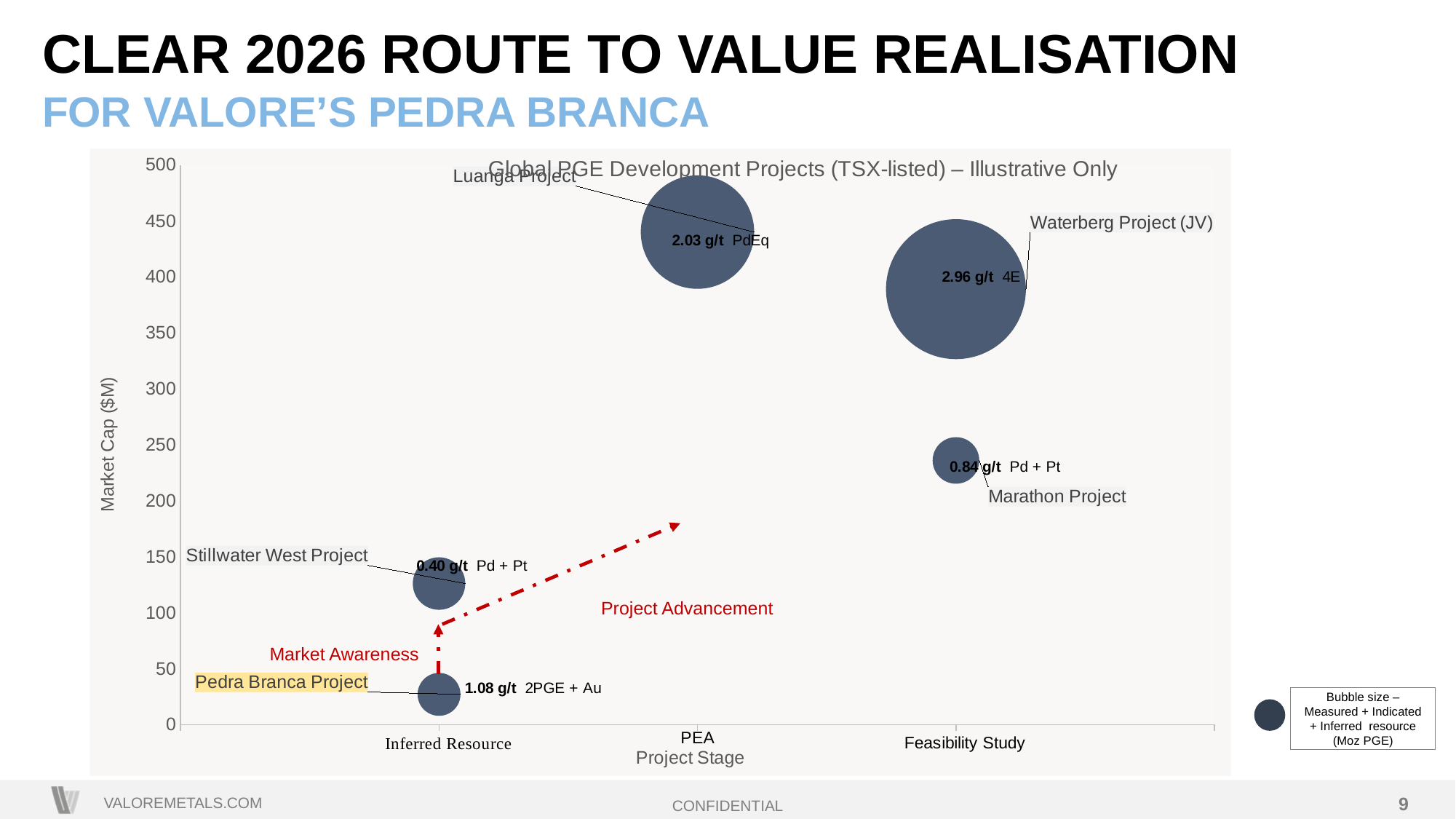

CLEAR 2026 ROUTE TO VALUE REALISATION
FOR VALORE’S PEDRA BRANCA

### Chart: Global PGE Development Projects (TSX-listed) – Illustrative Only

| Category |  |
|---|---|
Project Advancement
Market Awareness
Bubble size – Measured + Indicated + Inferred  resource (Moz PGE)

9